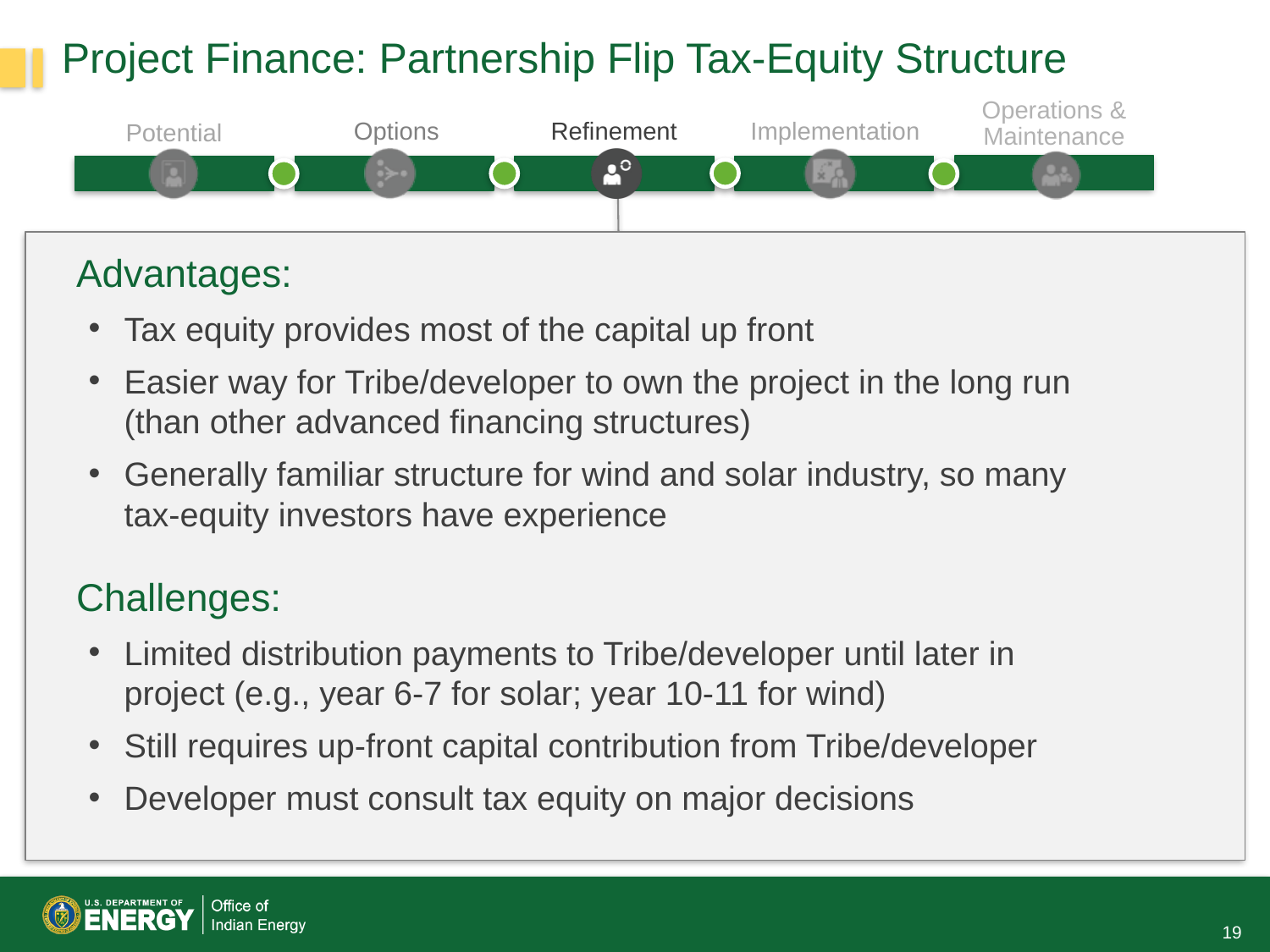

# Project Finance: Partnership Flip Tax-Equity Structure

Advantages:
Tax equity provides most of the capital up front
Easier way for Tribe/developer to own the project in the long run (than other advanced financing structures)
Generally familiar structure for wind and solar industry, so many tax-equity investors have experience
Challenges:
Limited distribution payments to Tribe/developer until later in project (e.g., year 6-7 for solar; year 10-11 for wind)
Still requires up-front capital contribution from Tribe/developer
Developer must consult tax equity on major decisions
19